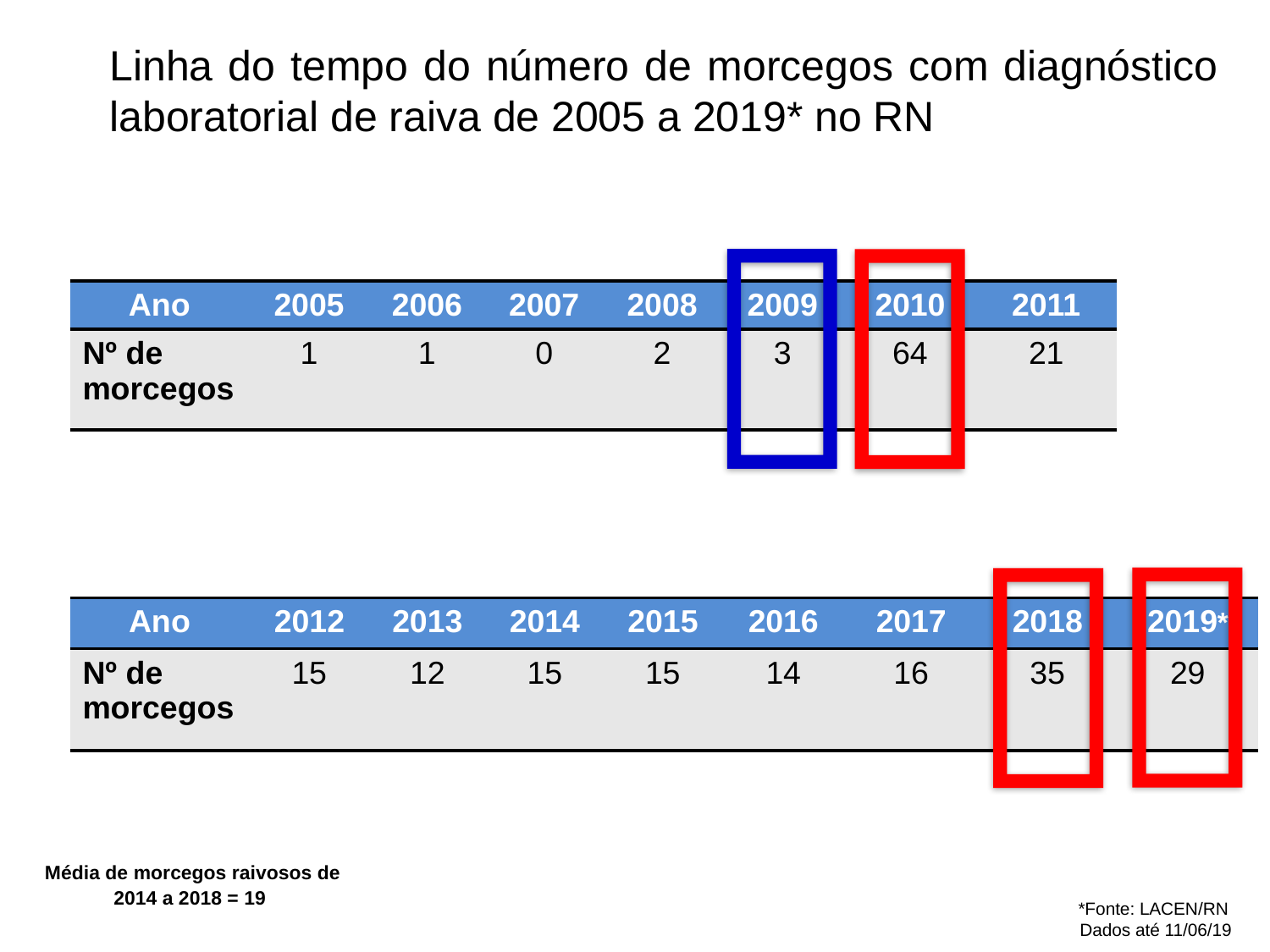

Linha do tempo do número de morcegos com diagnóstico laboratorial de raiva de 2005 a 2019* no RN

| Ano | 2005 | 2006 | 2007 | 2008 | 2009 | 2010 | 2011 |
| --- | --- | --- | --- | --- | --- | --- | --- |
| Nº de morcegos | 1 | 1 | 0 | 2 | 3 | 64 | 21 |

| Ano | 2012 | 2013 | 2014 | 2015 | 2016 | 2017 | 2018 | 2019\* |
| --- | --- | --- | --- | --- | --- | --- | --- | --- |
| Nº de morcegos | 15 | 12 | 15 | 15 | 14 | 16 | 35 | 29 |
Média de morcegos raivosos de 2014 a 2018 = 19
*Fonte: LACEN/RN
Dados até 11/06/19